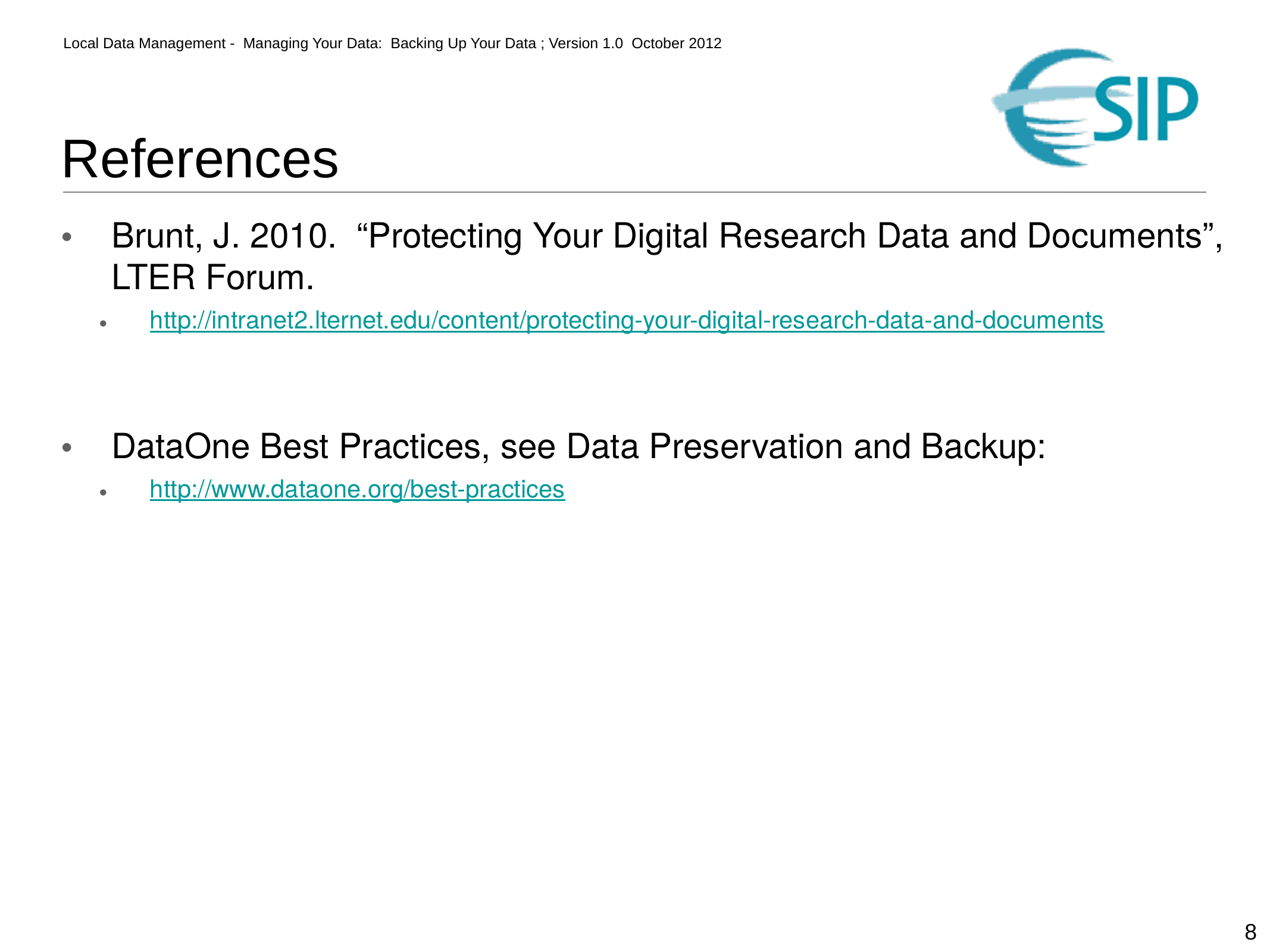

# References
Brunt, J. 2010.  “Protecting Your Digital Research Data and Documents”, LTER Forum.
http://intranet2.lternet.edu/content/protecting-your-digital-research-data-and-documents

DataOne Best Practices, see Data Preservation and Backup:
http://www.dataone.org/best-practices
8